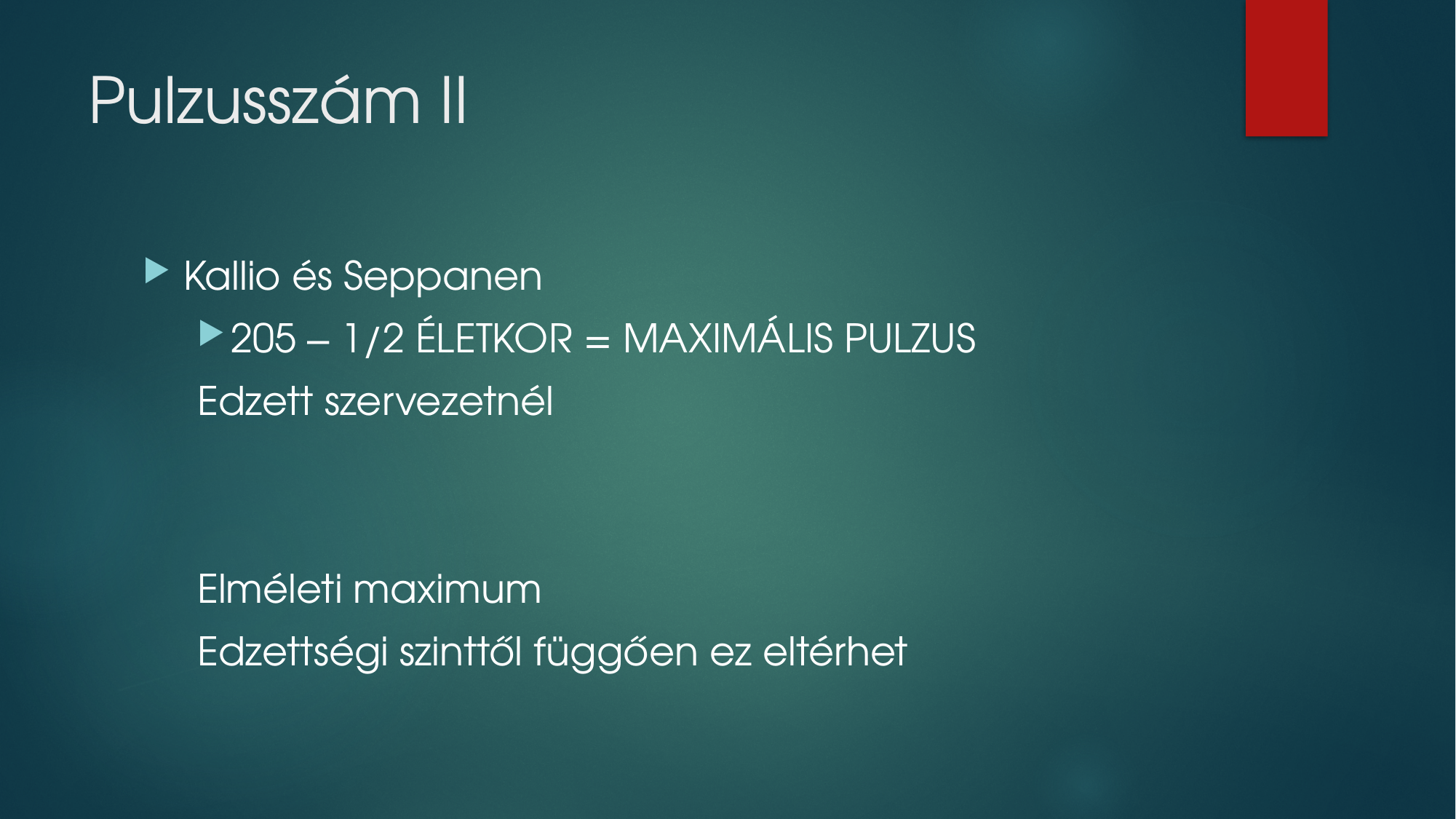

# Pulzusszám II
Kallio és Seppanen
205 ─ 1/2 ÉLETKOR = MAXIMÁLIS PULZUS
Edzett szervezetnél

Elméleti maximum
Edzettségi szinttől függően ez eltérhet